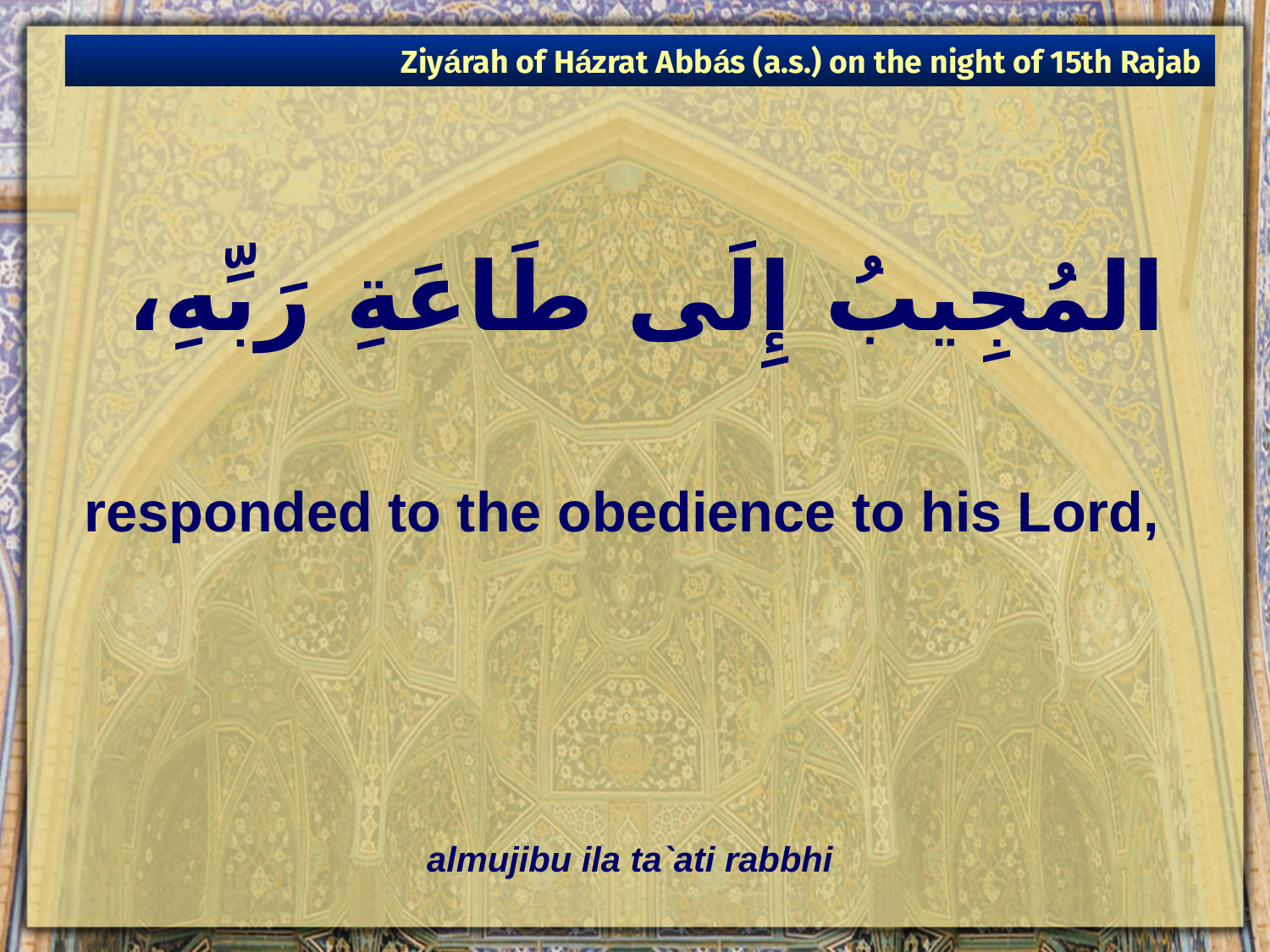

Ziyárah of Házrat Abbás (a.s.) on the night of 15th Rajab
# المُجِيبُ إِلَى طَاعَةِ رَبِّهِ،
responded to the obedience to his Lord,
almujibu ila ta`ati rabbhi